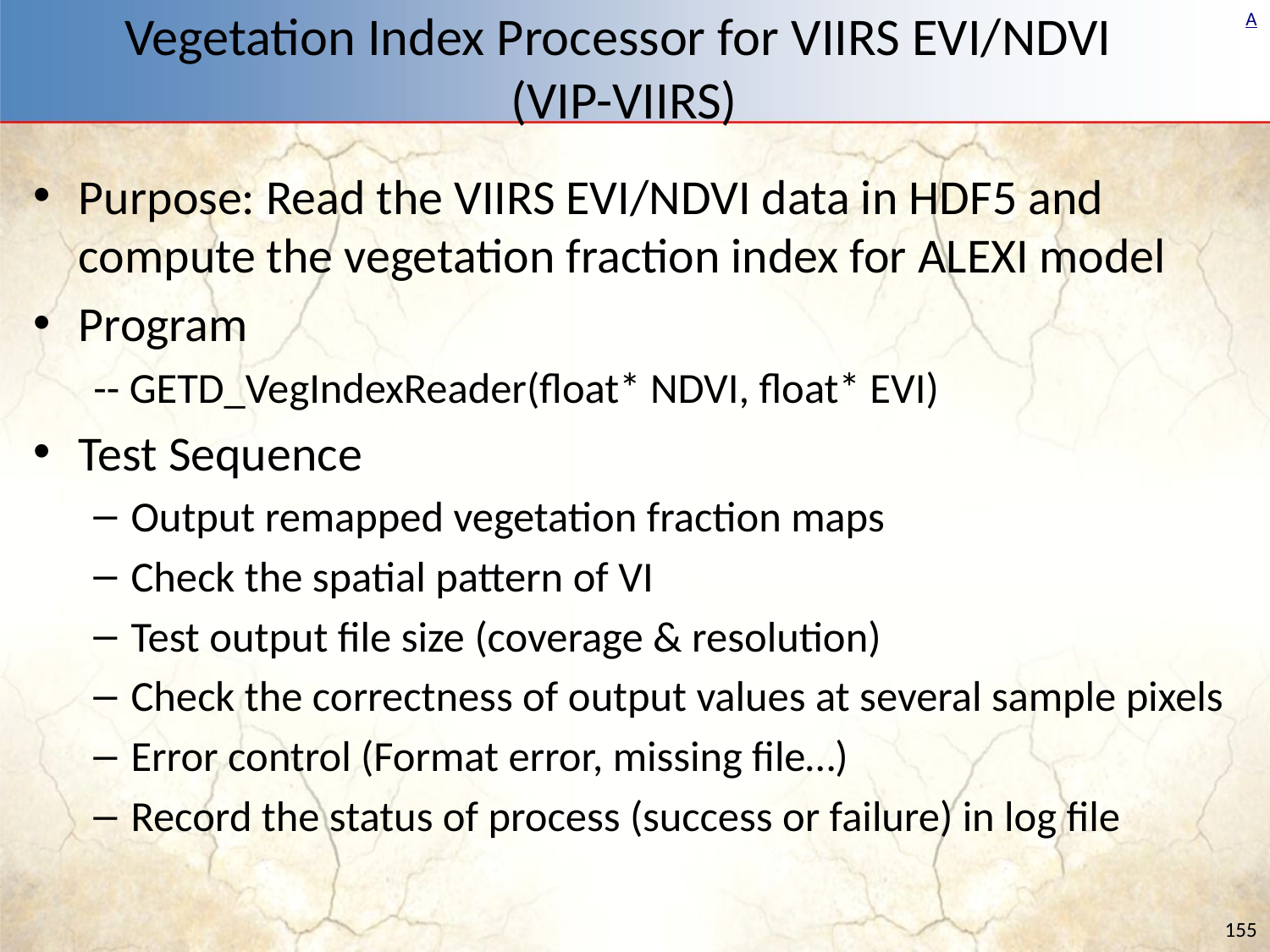

# Vegetation Index Processor for VIIRS EVI/NDVI (VIP-VIIRS)
Purpose: Read the VIIRS EVI/NDVI data in HDF5 and compute the vegetation fraction index for ALEXI model
Program
-- GETD_VegIndexReader(float* NDVI, float* EVI)
Test Sequence
Output remapped vegetation fraction maps
Check the spatial pattern of VI
Test output file size (coverage & resolution)
Check the correctness of output values at several sample pixels
Error control (Format error, missing file…)
Record the status of process (success or failure) in log file